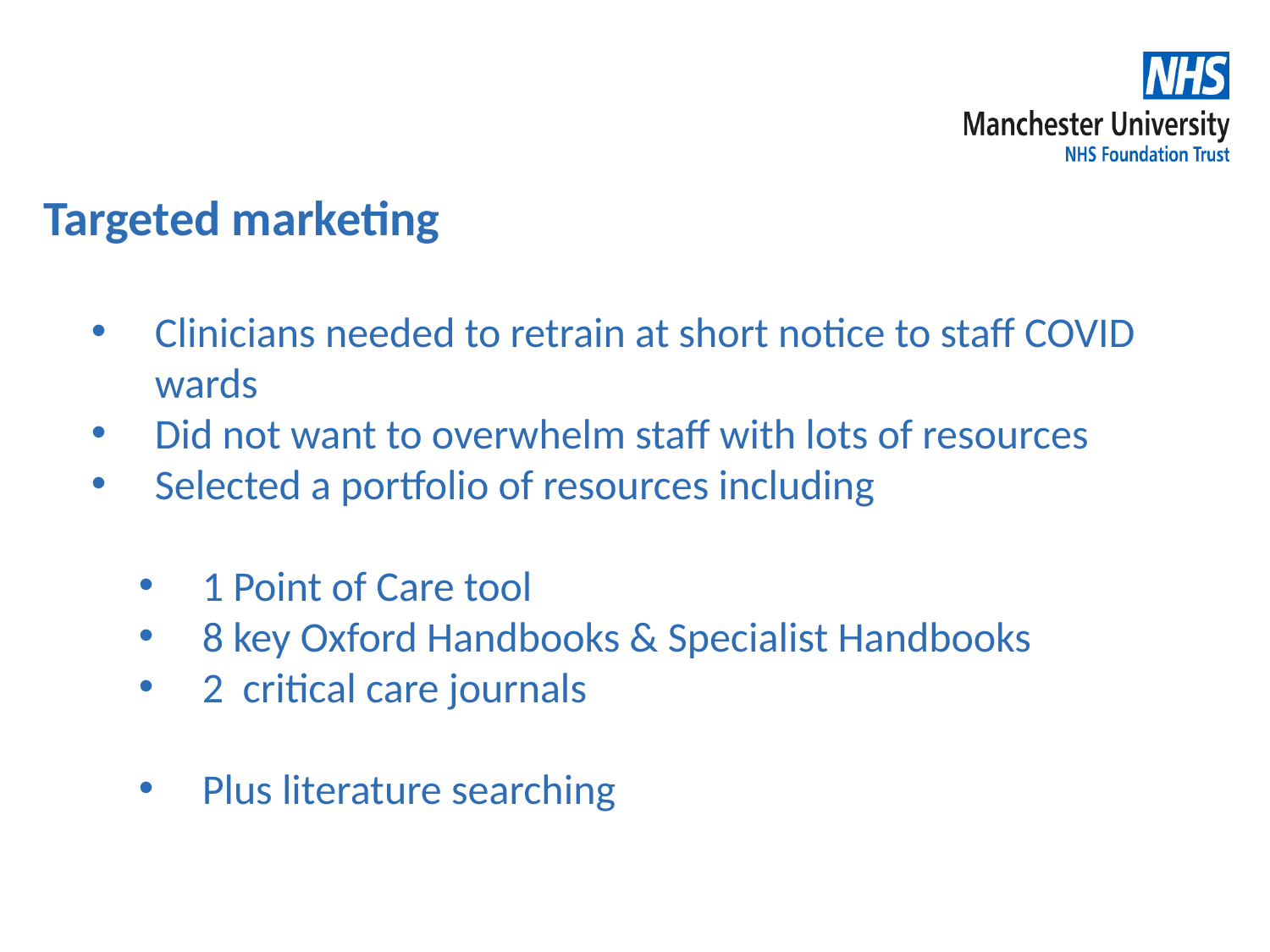

Targeted marketing

Clinicians needed to retrain at short notice to staff COVID wards
Did not want to overwhelm staff with lots of resources
Selected a portfolio of resources including

1 Point of Care tool
8 key Oxford Handbooks & Specialist Handbooks
2  critical care journals

Plus literature searching